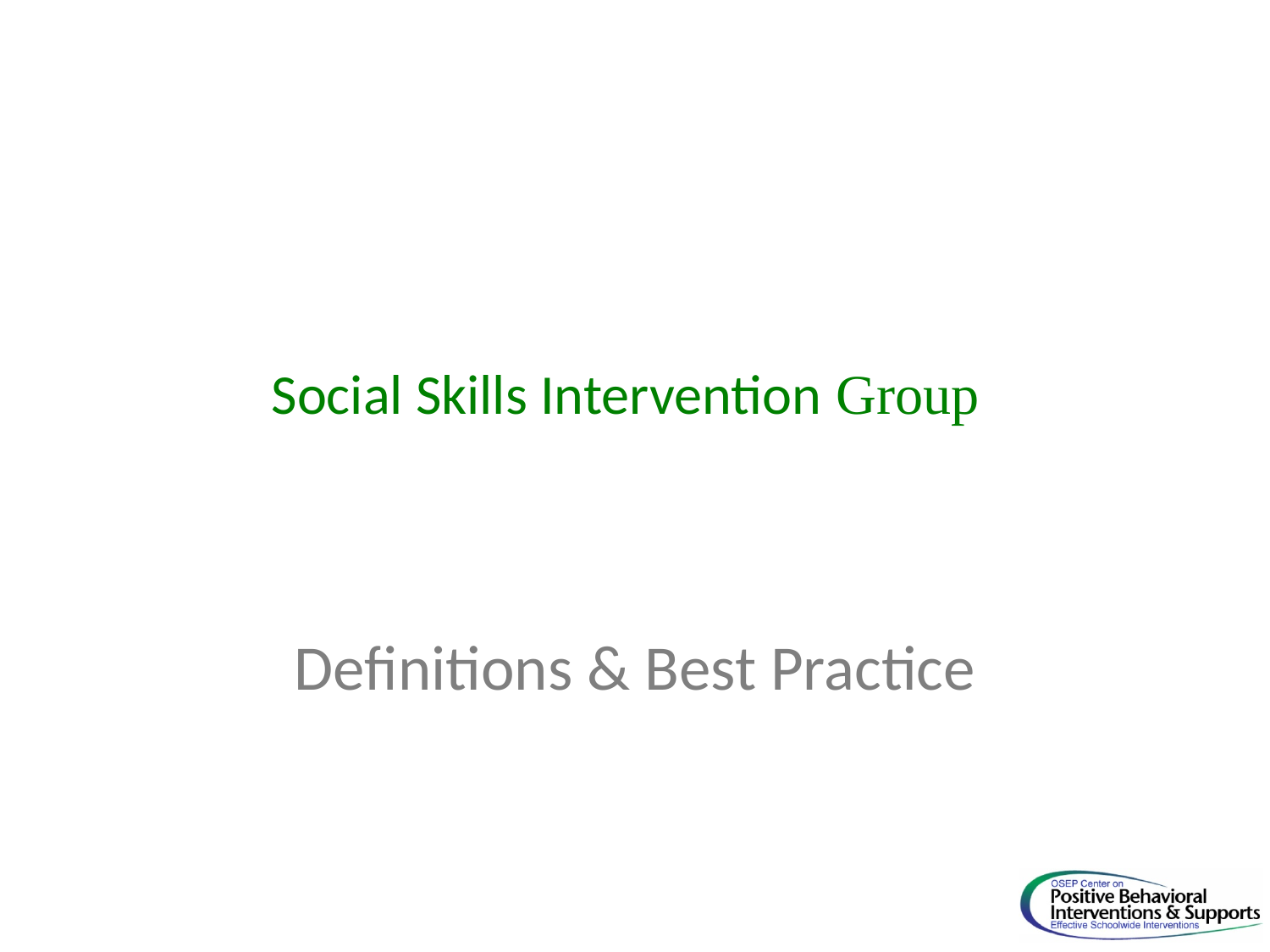

# Social Skills Intervention Group

Definitions & Best Practice